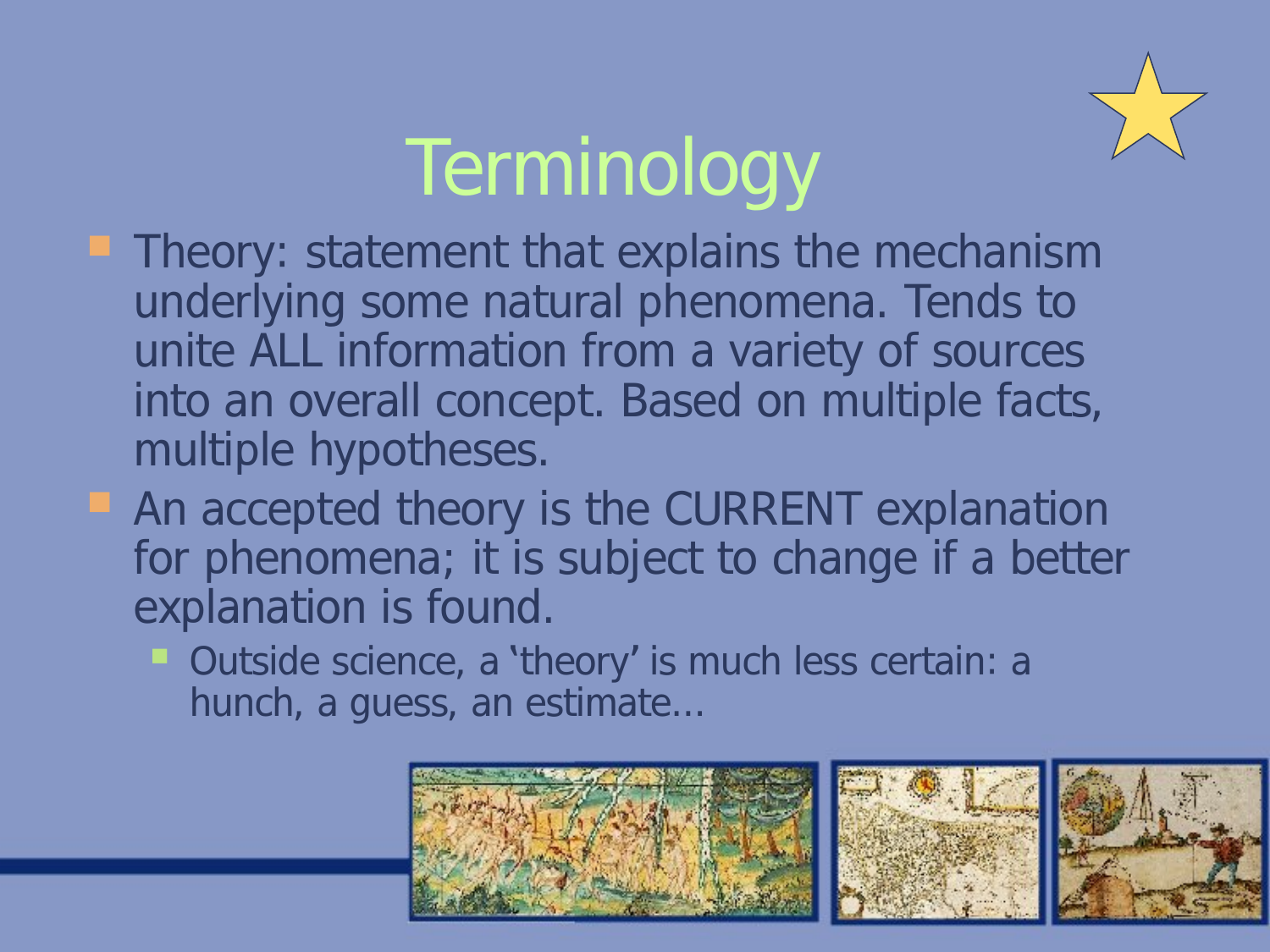

# Terminology
Theory: statement that explains the mechanism underlying some natural phenomena. Tends to unite ALL information from a variety of sources into an overall concept. Based on multiple facts, multiple hypotheses.
An accepted theory is the CURRENT explanation for phenomena; it is subject to change if a better explanation is found.
Outside science, a ‘theory’ is much less certain: a hunch, a guess, an estimate...